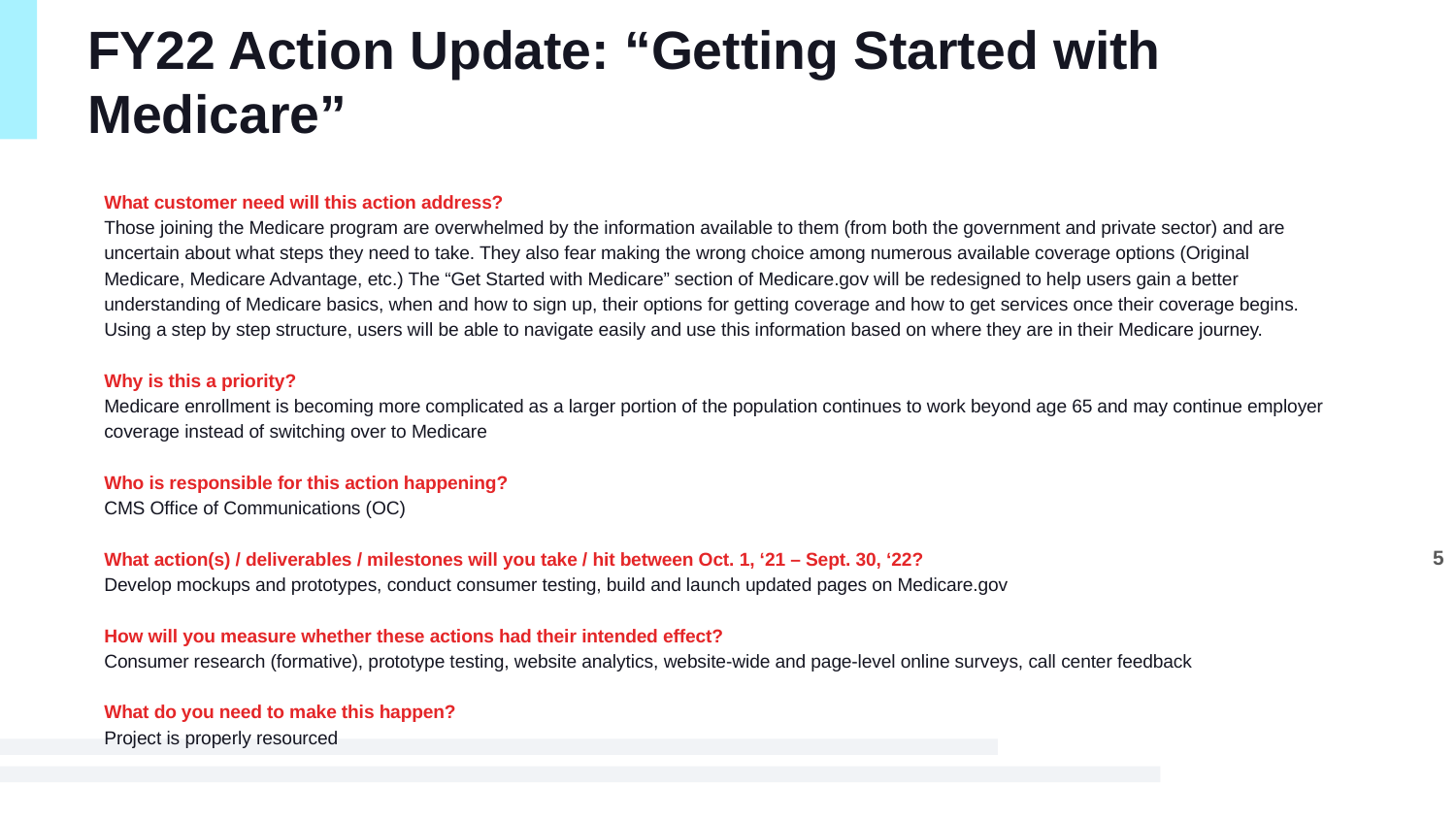

# FY22 Action Update: “Getting Started with Medicare”
What customer need will this action address?
Those joining the Medicare program are overwhelmed by the information available to them (from both the government and private sector) and are uncertain about what steps they need to take. They also fear making the wrong choice among numerous available coverage options (Original Medicare, Medicare Advantage, etc.) The “Get Started with Medicare” section of Medicare.gov will be redesigned to help users gain a better understanding of Medicare basics, when and how to sign up, their options for getting coverage and how to get services once their coverage begins. Using a step by step structure, users will be able to navigate easily and use this information based on where they are in their Medicare journey.

Why is this a priority?
Medicare enrollment is becoming more complicated as a larger portion of the population continues to work beyond age 65 and may continue employer coverage instead of switching over to Medicare

Who is responsible for this action happening?
CMS Office of Communications (OC)

What action(s) / deliverables / milestones will you take / hit between Oct. 1, ‘21 – Sept. 30, ‘22?
Develop mockups and prototypes, conduct consumer testing, build and launch updated pages on Medicare.gov

How will you measure whether these actions had their intended effect?
Consumer research (formative), prototype testing, website analytics, website-wide and page-level online surveys, call center feedback

What do you need to make this happen?
Project is properly resourced

5